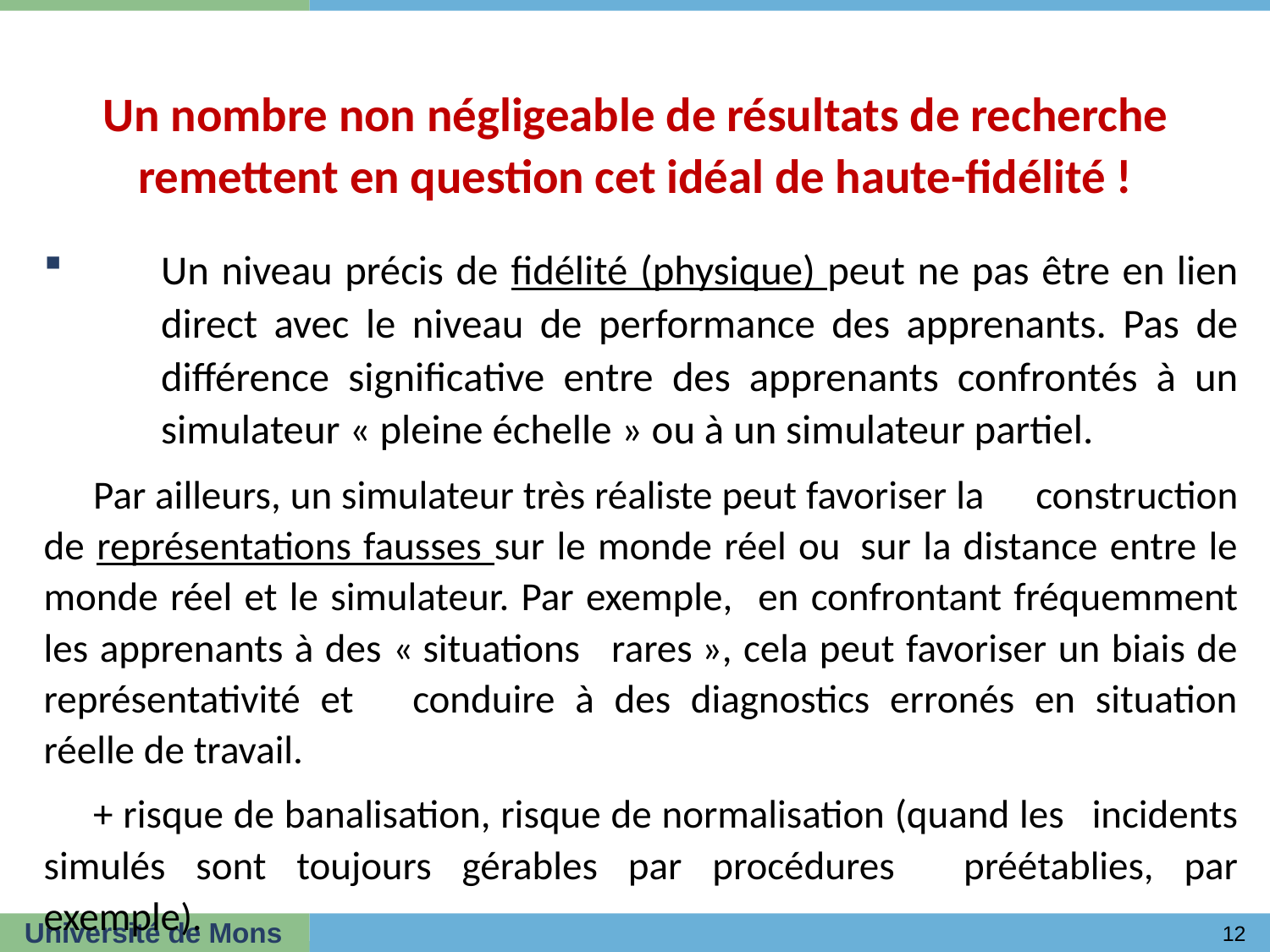

Un nombre non négligeable de résultats de recherche
remettent en question cet idéal de haute-fidélité !

Un niveau précis de fidélité (physique) peut ne pas être en lien direct avec le niveau de performance des apprenants. Pas de différence significative entre des apprenants confrontés à un simulateur « pleine échelle » ou à un simulateur partiel.
	Par ailleurs, un simulateur très réaliste peut favoriser la 	construction de représentations fausses sur le monde réel ou 	sur la distance entre le monde réel et le simulateur. Par exemple, 	en confrontant fréquemment les apprenants à des « situations 	 rares », cela peut favoriser un biais de représentativité et 	conduire à des diagnostics erronés en situation réelle de travail.
	+ risque de banalisation, risque de normalisation (quand les 	incidents simulés sont toujours gérables par procédures 	préétablies, par exemple).

#
12